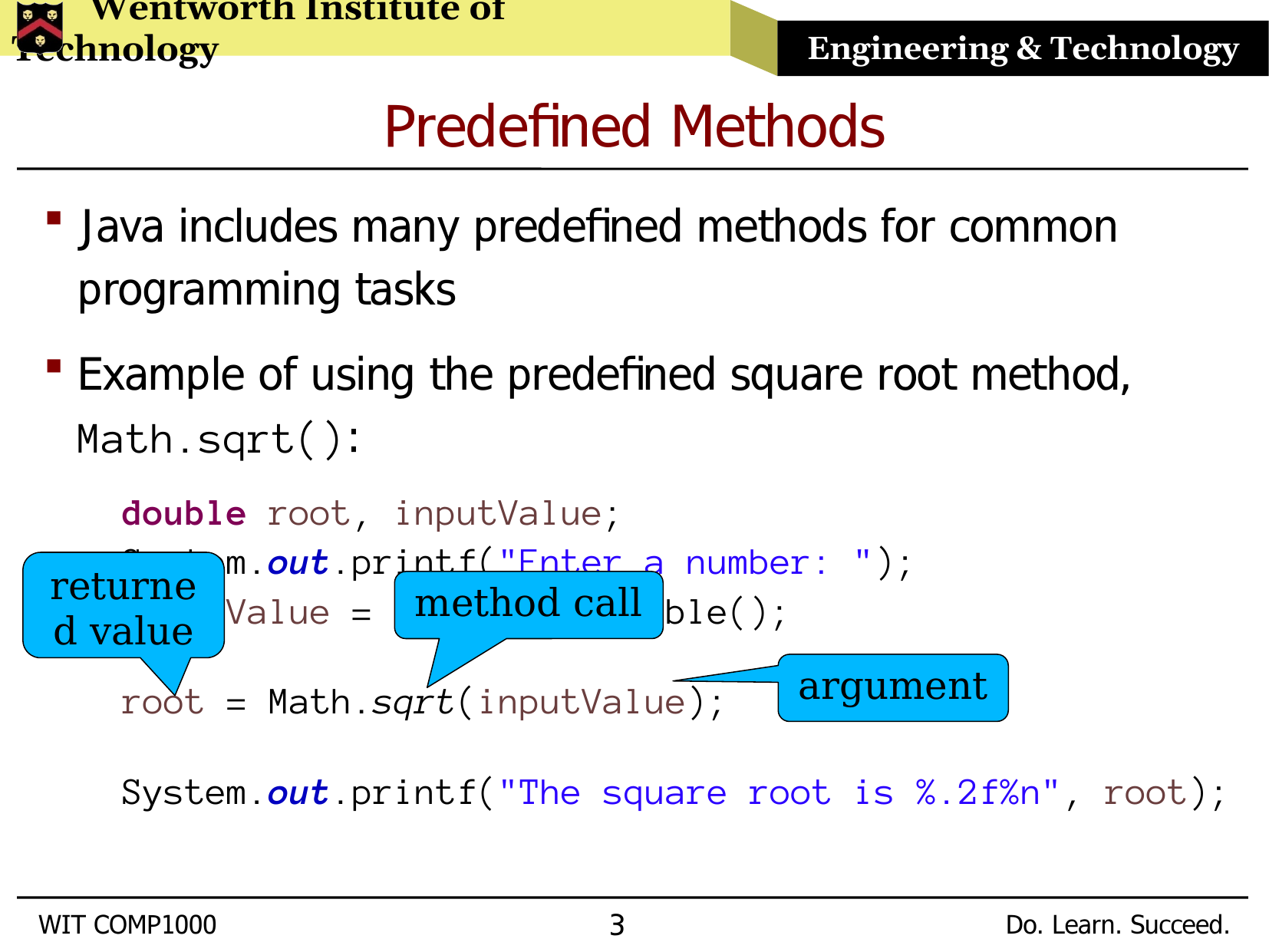

# Predefined Methods
Java includes many predefined methods for common programming tasks
Example of using the predefined square root method, Math.sqrt():

double root, inputValue;
System.out.printf("Enter a number: ");
inputValue = input.nextDouble();

root = Math.sqrt(inputValue);

System.out.printf("The square root is %.2f%n", root);
returned value
method call
argument